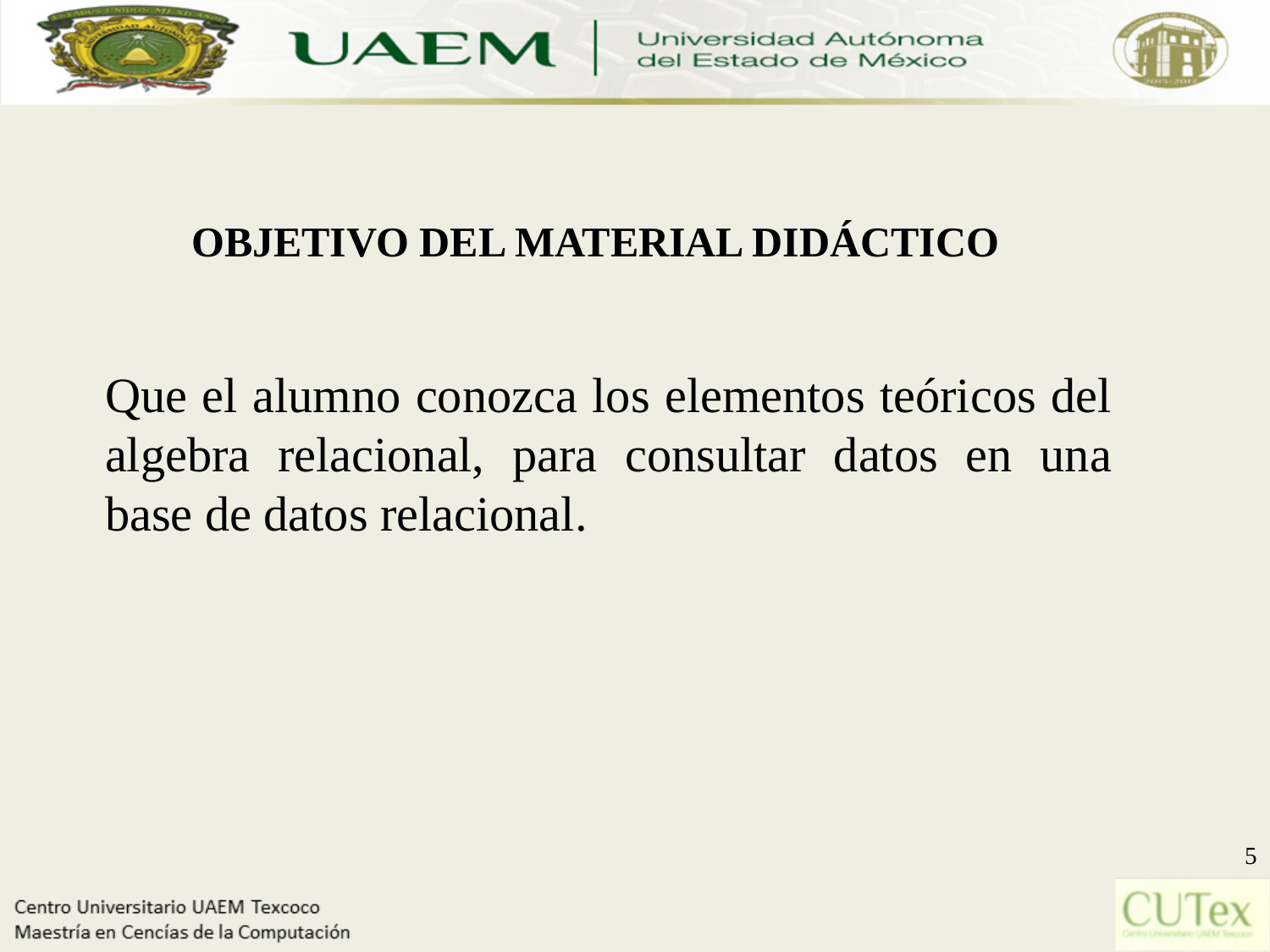

OBJETIVO DEL MATERIAL DIDÁCTICO
Que el alumno conozca los elementos teóricos del algebra relacional, para consultar datos en una base de datos relacional.
5